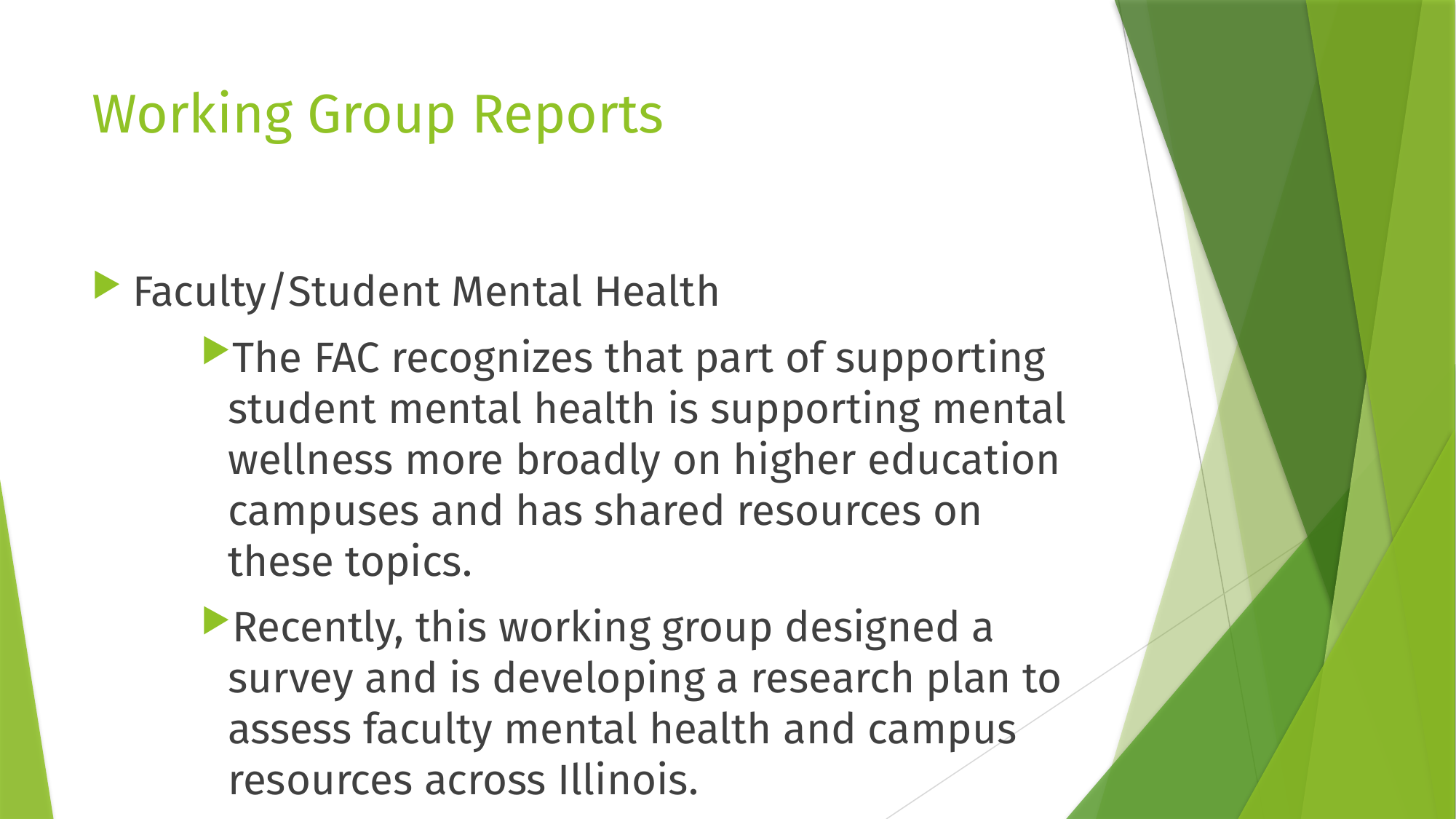

# Working Group Reports
Faculty/Student Mental Health
The FAC recognizes that part of supporting student mental health is supporting mental wellness more broadly on higher education campuses and has shared resources on these topics.
Recently, this working group designed a survey and is developing a research plan to assess faculty mental health and campus resources across Illinois.